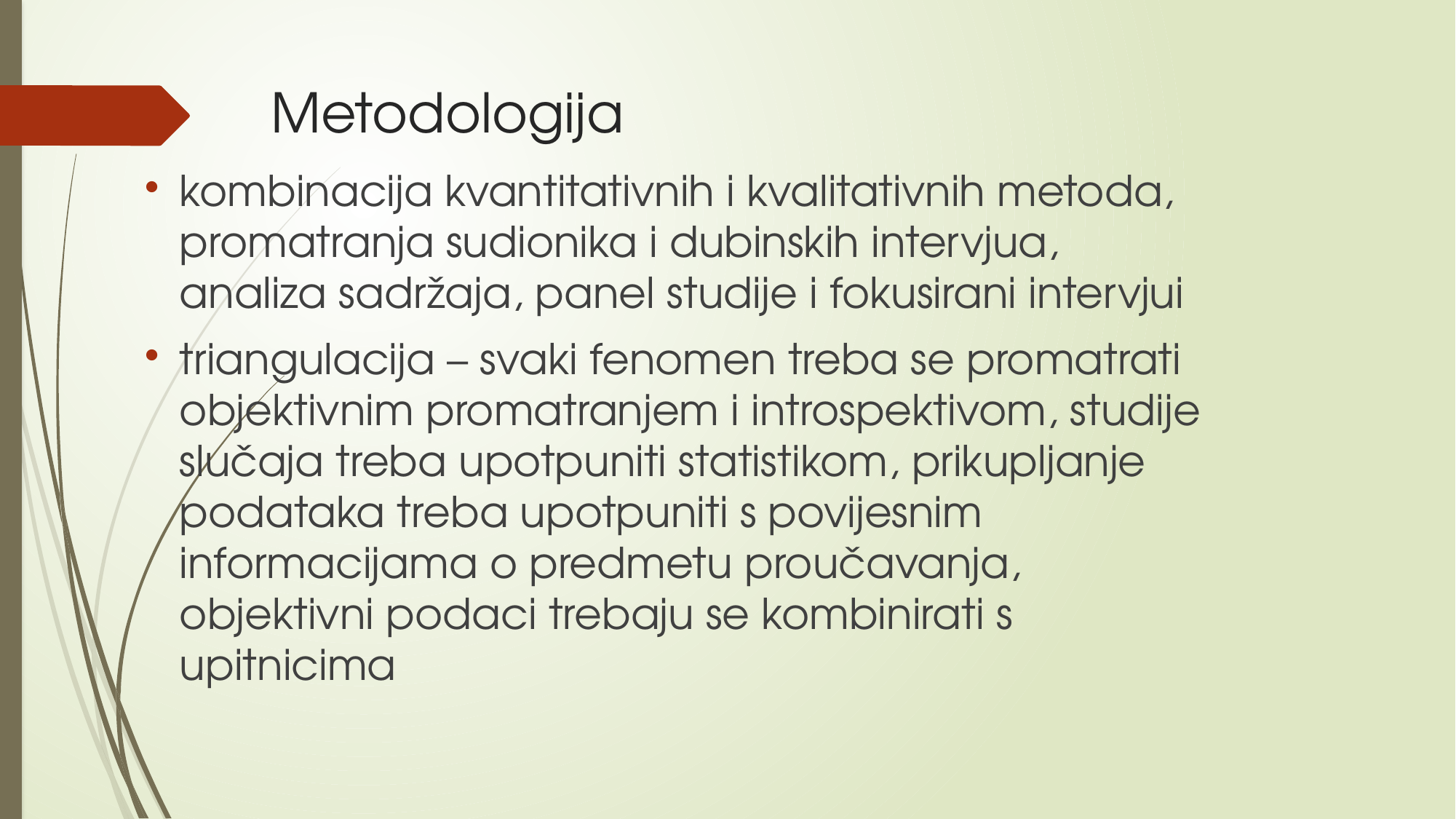

# Metodologija
kombinacija kvantitativnih i kvalitativnih metoda, promatranja sudionika i dubinskih intervjua, analiza sadržaja, panel studije i fokusirani intervjui
triangulacija – svaki fenomen treba se promatrati objektivnim promatranjem i introspektivom, studije slučaja treba upotpuniti statistikom, prikupljanje podataka treba upotpuniti s povijesnim informacijama o predmetu proučavanja, objektivni podaci trebaju se kombinirati s upitnicima